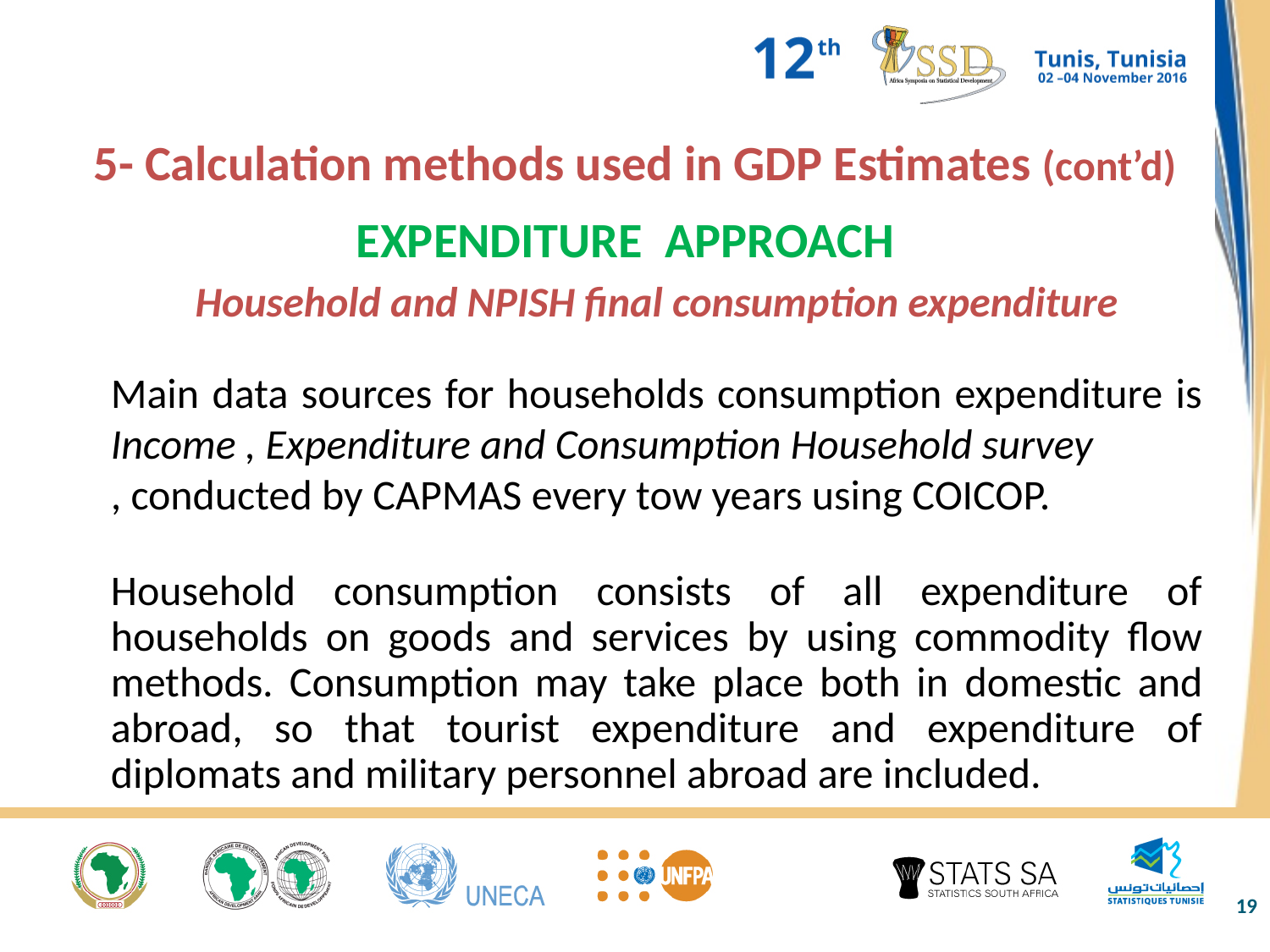

5- Calculation methods used in GDP Estimates (cont’d)
EXPENDITURE  APPROACH
 Household and NPISH final consumption expenditure

Main data sources for households consumption expenditure is Income , Expenditure and Consumption Household survey
, conducted by CAPMAS every tow years using COICOP.

Household consumption consists of all expenditure of households on goods and services by using commodity flow methods. Consumption may take place both in domestic and abroad, so that tourist expenditure and expenditure of diplomats and military personnel abroad are included.

19